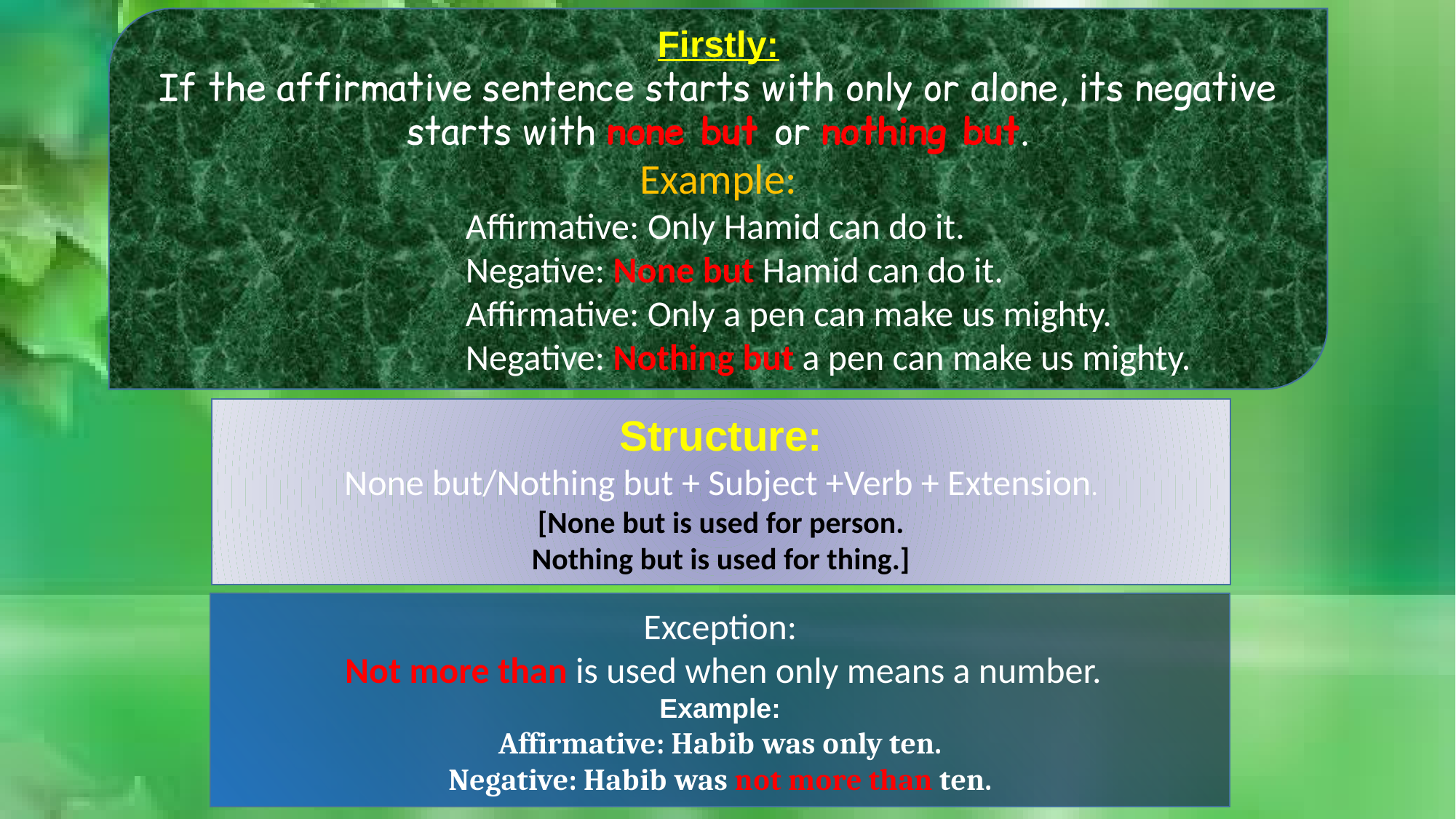

Firstly:
If the affirmative sentence starts with only or alone, its negative starts with none but or nothing but.
Example:
Affirmative: Only Hamid can do it.
Negative: None but Hamid can do it.
Affirmative: Only a pen can make us mighty.
Negative: Nothing but a pen can make us mighty.
Structure:
None but/Nothing but + Subject +Verb + Extension.
[None but is used for person.
Nothing but is used for thing.]
Exception:
 Not more than is used when only means a number.
Example:
Affirmative: Habib was only ten.
Negative: Habib was not more than ten.